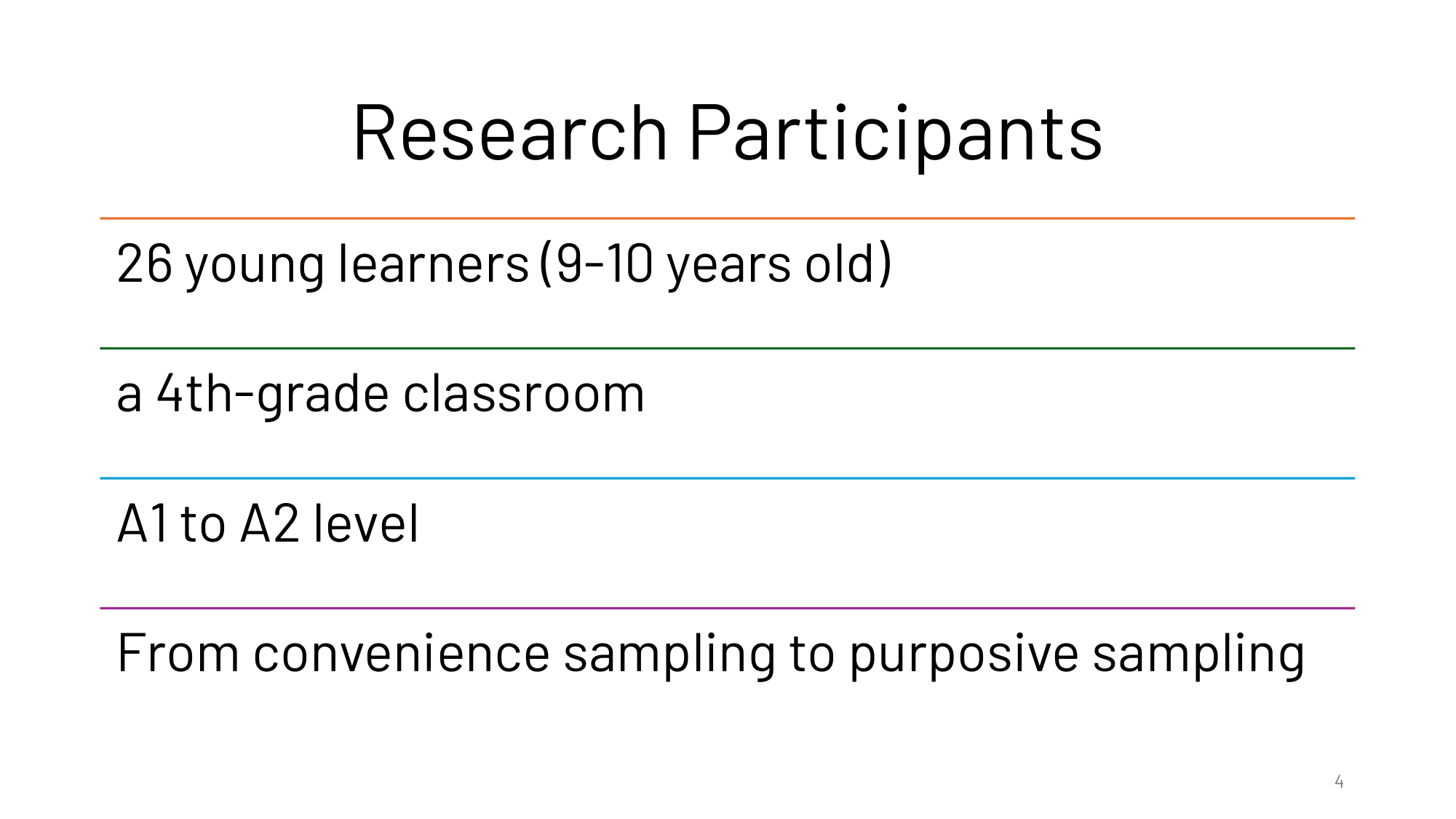

# Research Participants
26 young learners (9-10 years old)
a 4th-grade classroom
A1 to A2 level
From convenience sampling to purposive sampling
4